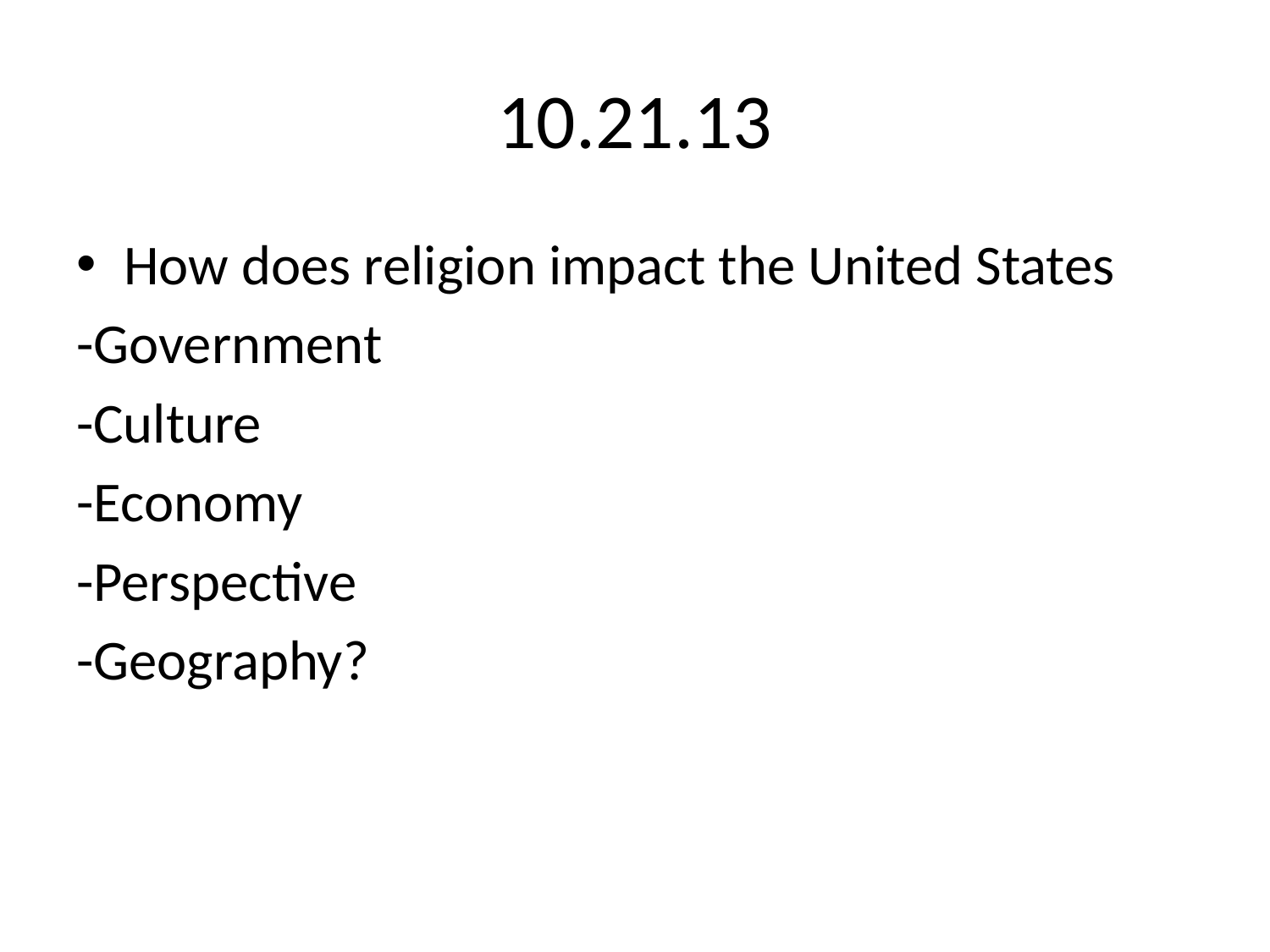

# 10.21.13
How does religion impact the United States
-Government
-Culture
-Economy
-Perspective
-Geography?